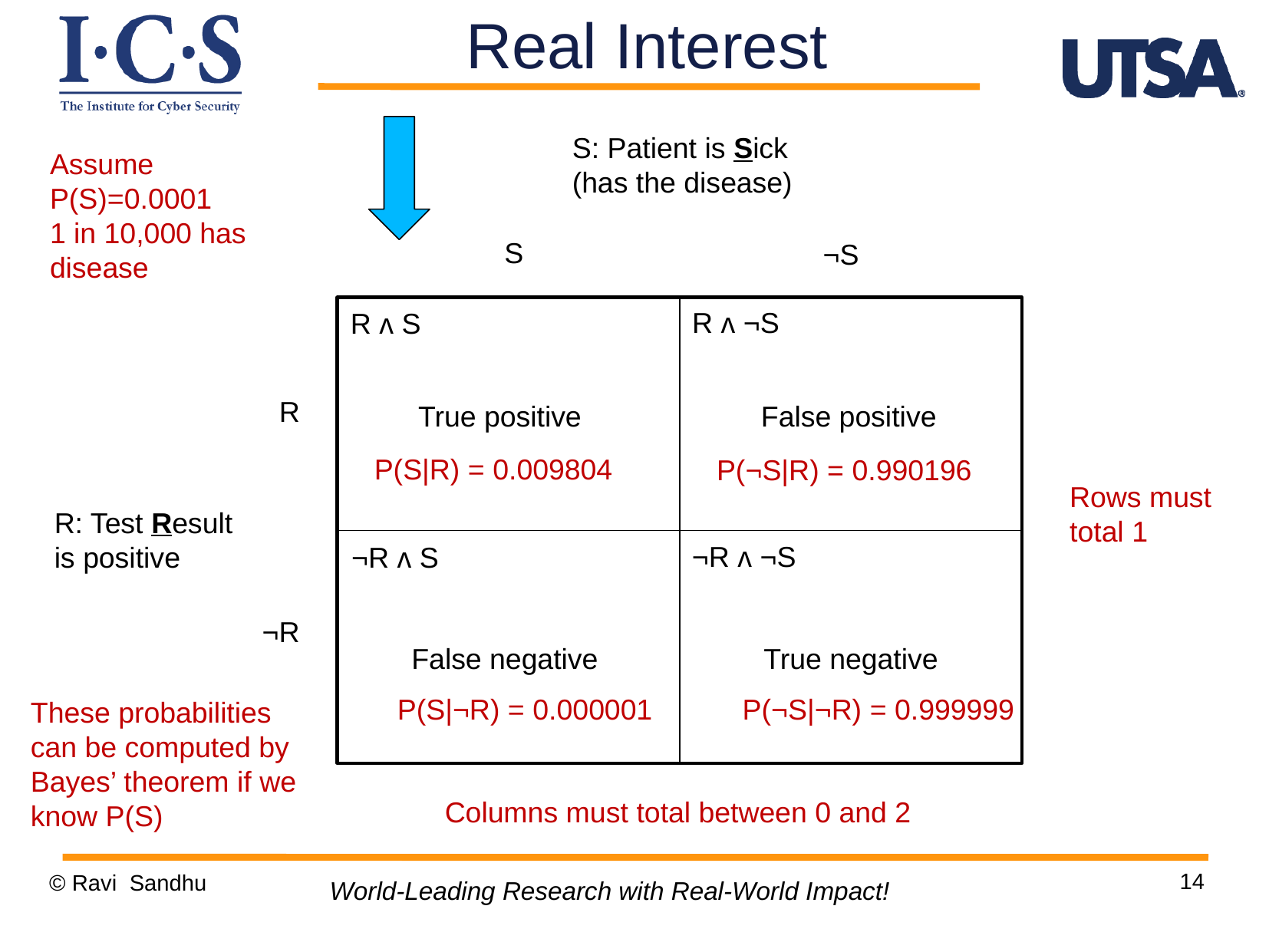

Real Interest
S: Patient is Sick
(has the disease)
Assume P(S)=0.0001
1 in 10,000 has disease

S
¬S

R ᴧ ¬S
R ᴧ S
R
False positive
True positive
P(S|R) = 0.009804
P(¬S|R) = 0.990196
Rows must total 1
R: Test Result
is positive
¬R ᴧ ¬S
¬R ᴧ S
¬R
True negative
False negative
P(¬S|¬R) = 0.999999
P(S|¬R) = 0.000001
These probabilities can be computed by Bayes’ theorem if we know P(S)
Columns must total between 0 and 2
14
© Ravi  Sandhu
World-Leading Research with Real-World Impact!